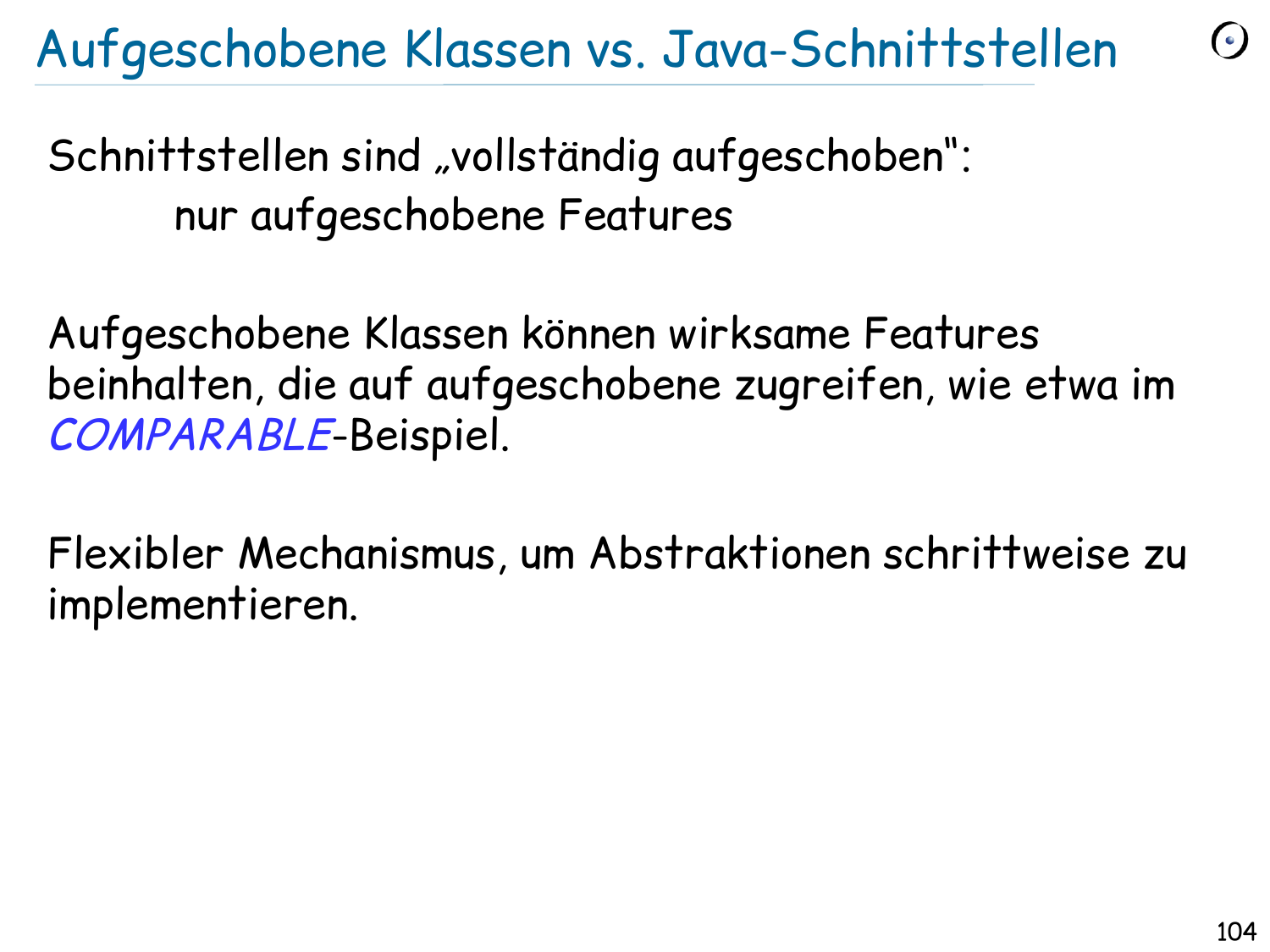

# Aufgeschobene Klassen vs. Java-Schnittstellen
Schnittstellen sind „vollständig aufgeschoben“:
	nur aufgeschobene Features

Aufgeschobene Klassen können wirksame Features beinhalten, die auf aufgeschobene zugreifen, wie etwa im  COMPARABLE-Beispiel.

Flexibler Mechanismus, um Abstraktionen schrittweise zu implementieren.